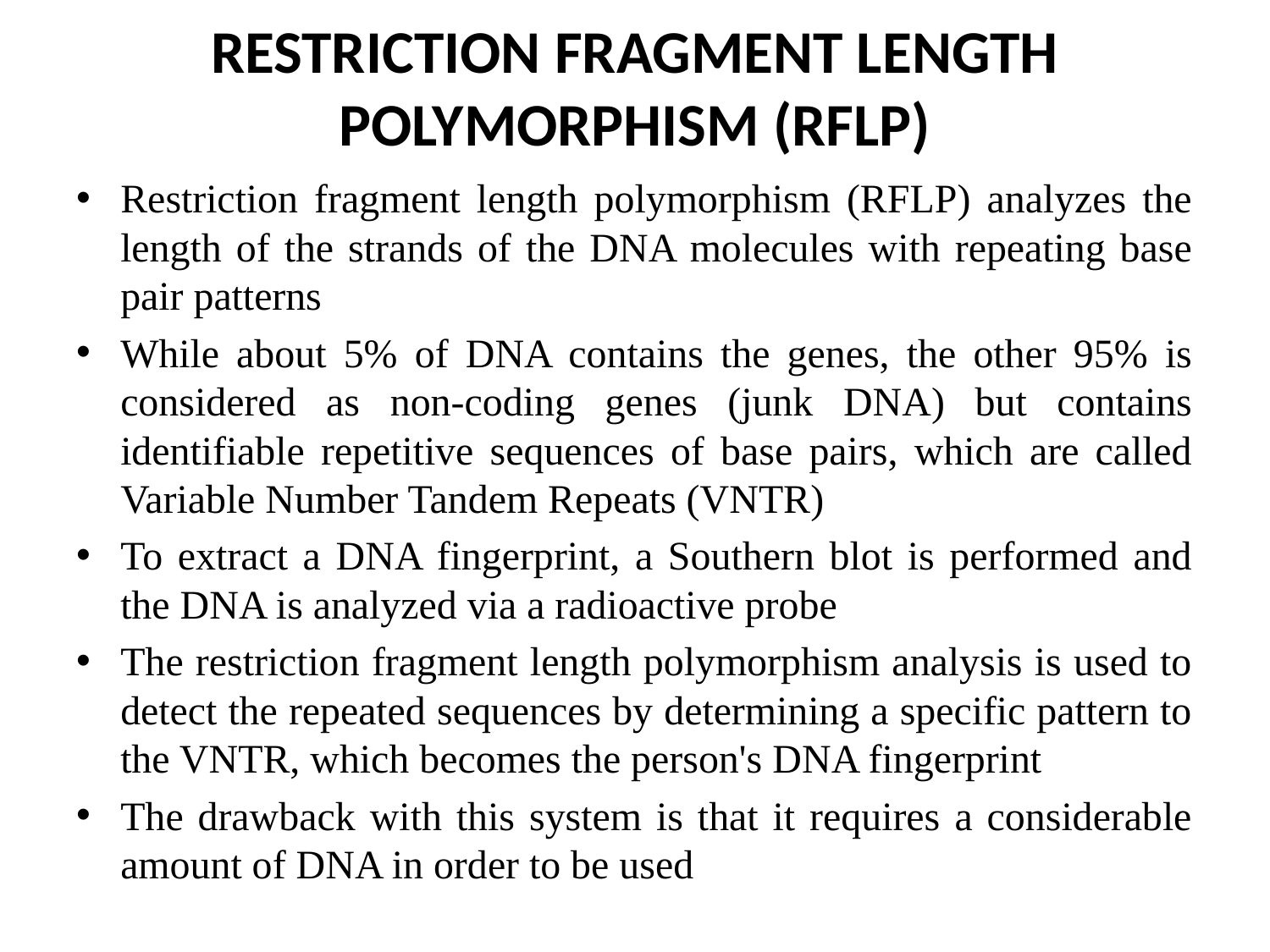

# RESTRICTION FRAGMENT LENGTH POLYMORPHISM (RFLP)
Restriction fragment length polymorphism (RFLP) analyzes the length of the strands of the DNA molecules with repeating base pair patterns
While about 5% of DNA contains the genes, the other 95% is considered as non-coding genes (junk DNA) but contains identifiable repetitive sequences of base pairs, which are called Variable Number Tandem Repeats (VNTR)
To extract a DNA fingerprint, a Southern blot is performed and the DNA is analyzed via a radioactive probe
The restriction fragment length polymorphism analysis is used to detect the repeated sequences by determining a specific pattern to the VNTR, which becomes the person's DNA fingerprint
The drawback with this system is that it requires a considerable amount of DNA in order to be used